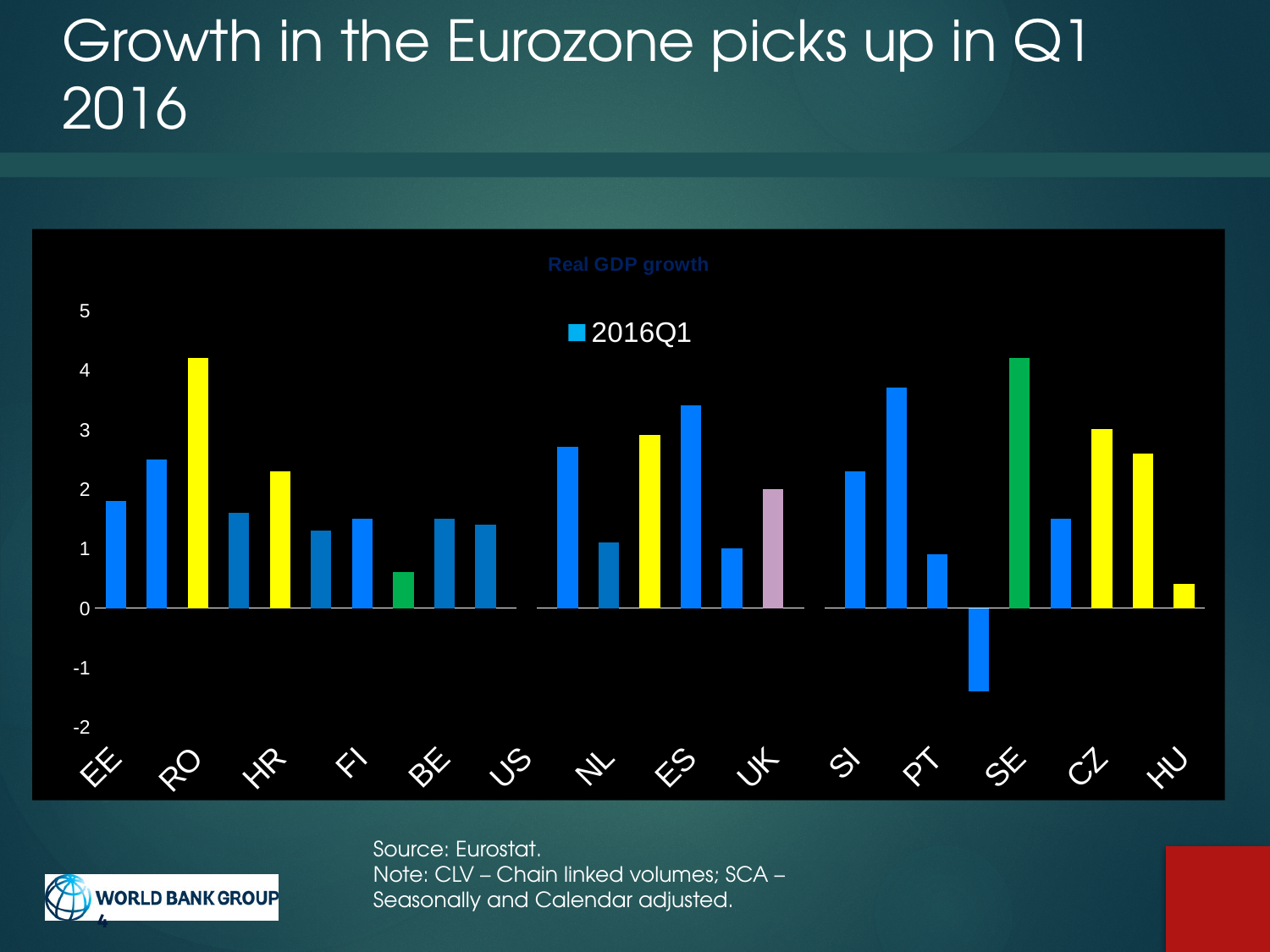

# Growth in the Eurozone picks up in Q1 2016

### Chart: Real GDP growth

| Category | 2016Q1 |
|---|---|
| EE | 1.8 |
| LT | 2.5 |
| RO | 4.2 |
| DE | 1.6 |
| HR | 2.3 |
| AT | 1.3 |
| FI | 1.5 |
| DK | 0.6 |
| BE | 1.5 |
| FR | 1.4 |
| US | 2.0 |
| CY | 2.7 |
| NL | 1.1 |
| BG | 2.9 |
| ES | 3.4 |
| IT | 1.0 |
| UK | 2.0 |
| EU28 | 1.8 |
| SI | 2.3 |
| SK | 3.7 |
| PT | 0.9 |
| EL | -1.4 |
| SE | 4.2 |
| LV | 1.5 |
| CZ | 3.0 |
| PL | 2.6 |
| HU | 0.4 |
Source: Eurostat.
Note: CLV – Chain linked volumes; SCA – Seasonally and Calendar adjusted.
4